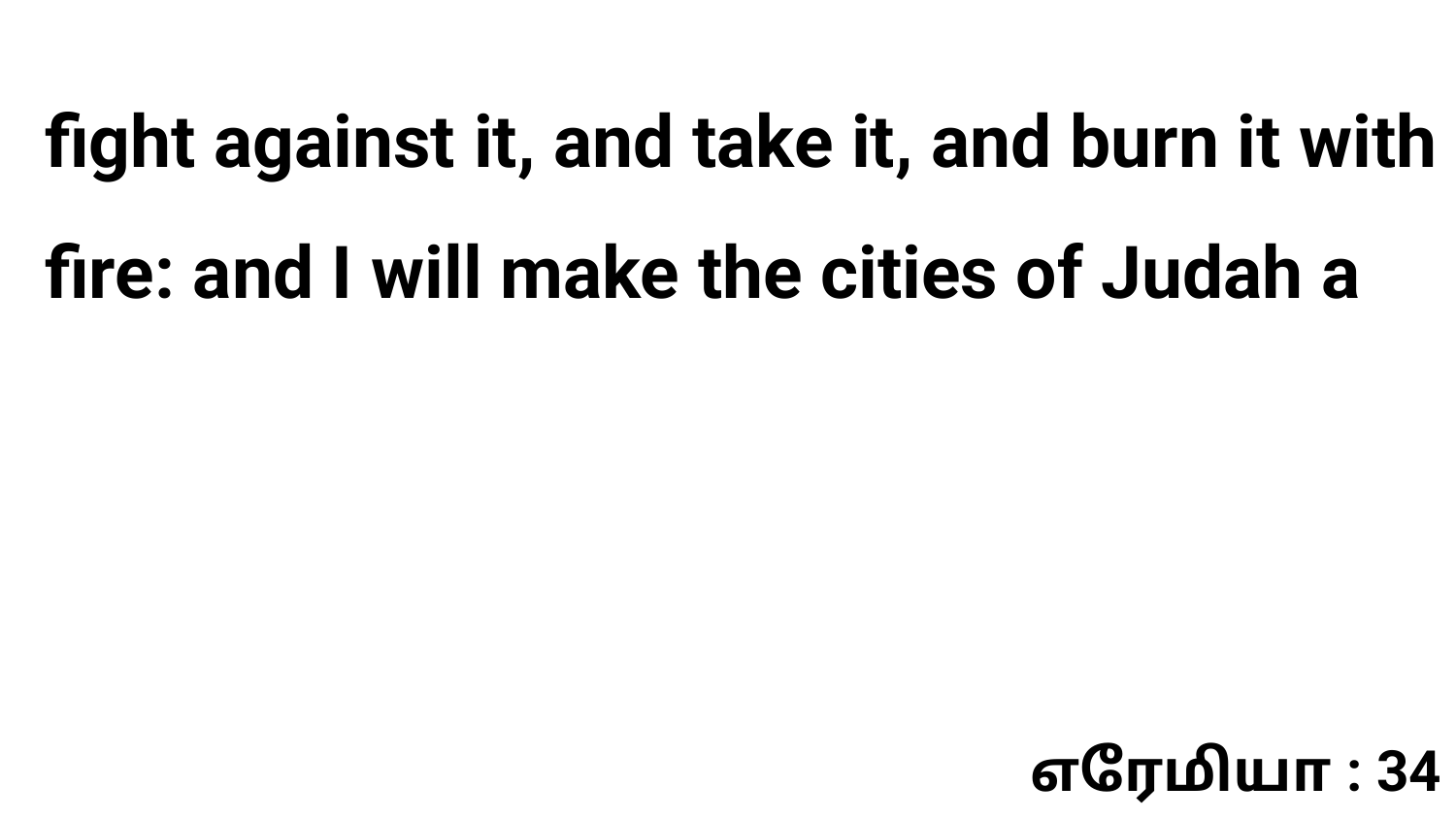

fight against it, and take it, and burn it with fire: and I will make the cities of Judah a
எரேமியா : 34